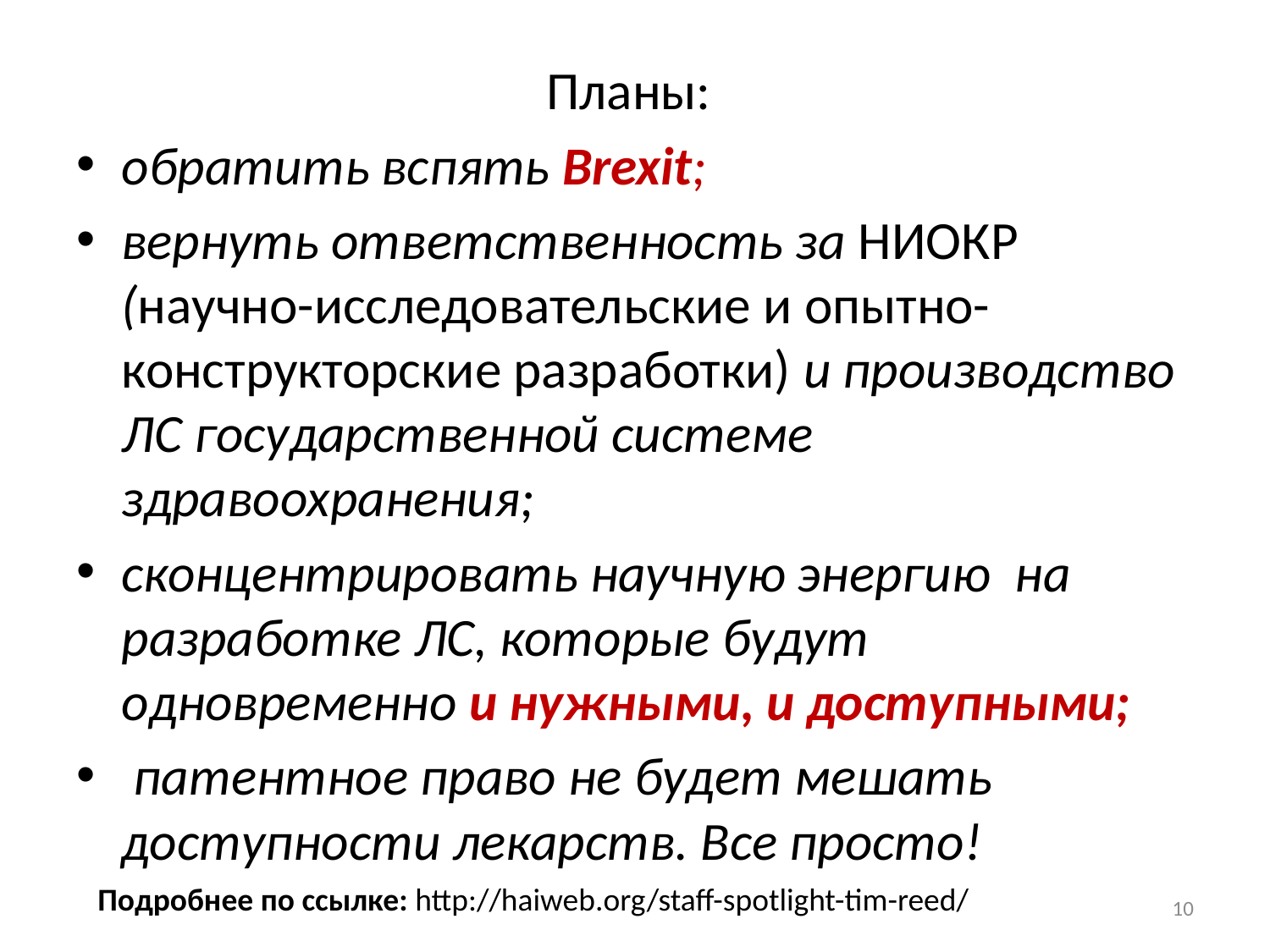

Планы:
обратить вспять Brexit;
вернуть ответственность за НИОКР (научно-исследовательские и опытно-конструкторские разработки) и производство ЛС государственной системе здравоохранения;
сконцентрировать научную энергию  на разработке ЛС, которые будут одновременно и нужными, и доступными;
 патентное право не будет мешать доступности лекарств. Все просто!

Подробнее по ссылке: http://haiweb.org/staff-spotlight-tim-reed/
10